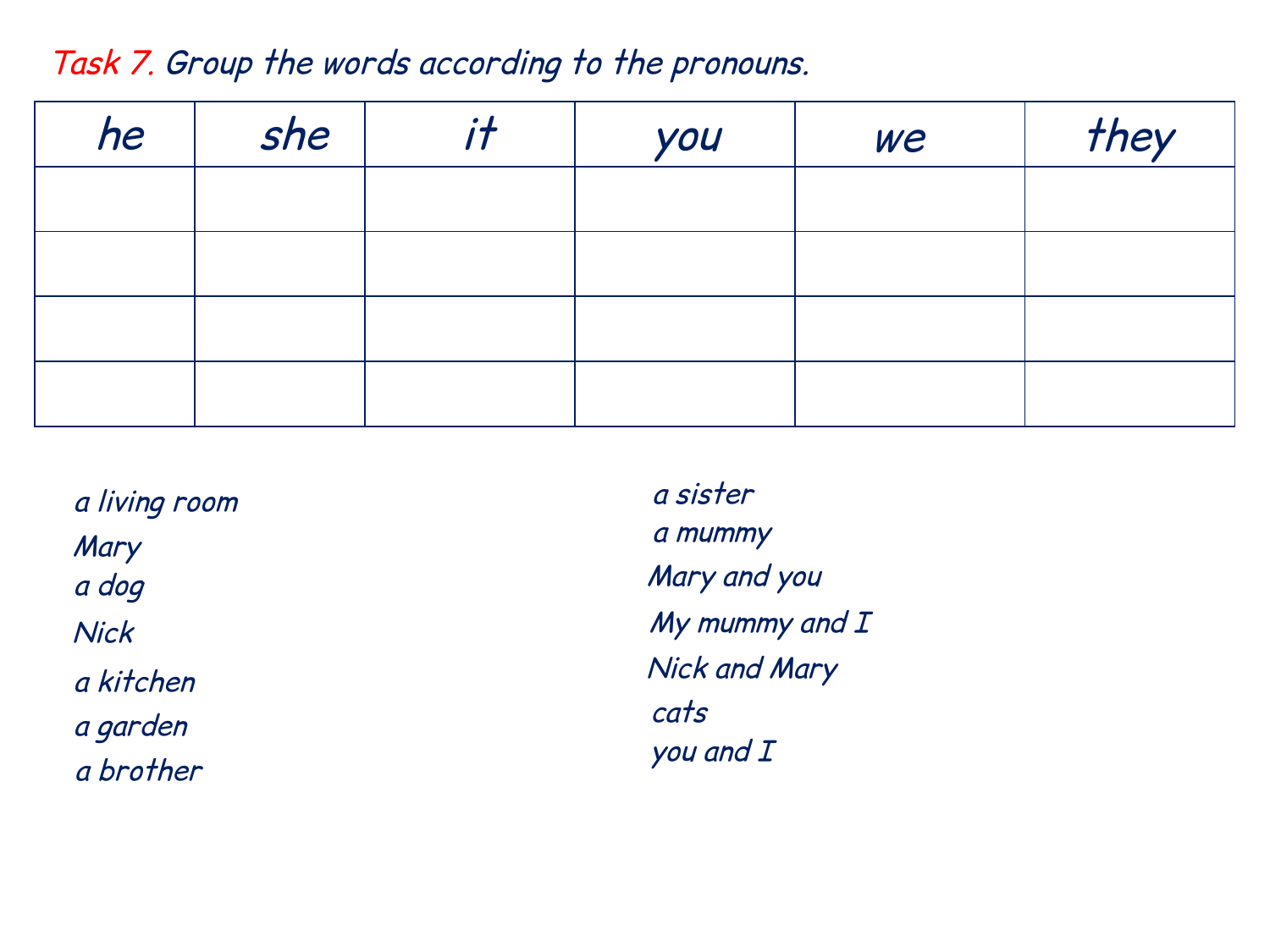

Task 7. Group the words according to the pronouns.
he
she
it
|  |  |  |  |  |  |
| --- | --- | --- | --- | --- | --- |
|  |  |  |  |  |  |
|  |  |  |  |  |  |
|  |  |  |  |  |  |
|  |  |  |  |  |  |
you
they
we
a sister
a living room
a mummy
Mary
Mary and you
a dog
My mummy and I
Nick
Nick and Mary
a kitchen
cats
a garden
you and I
a brother